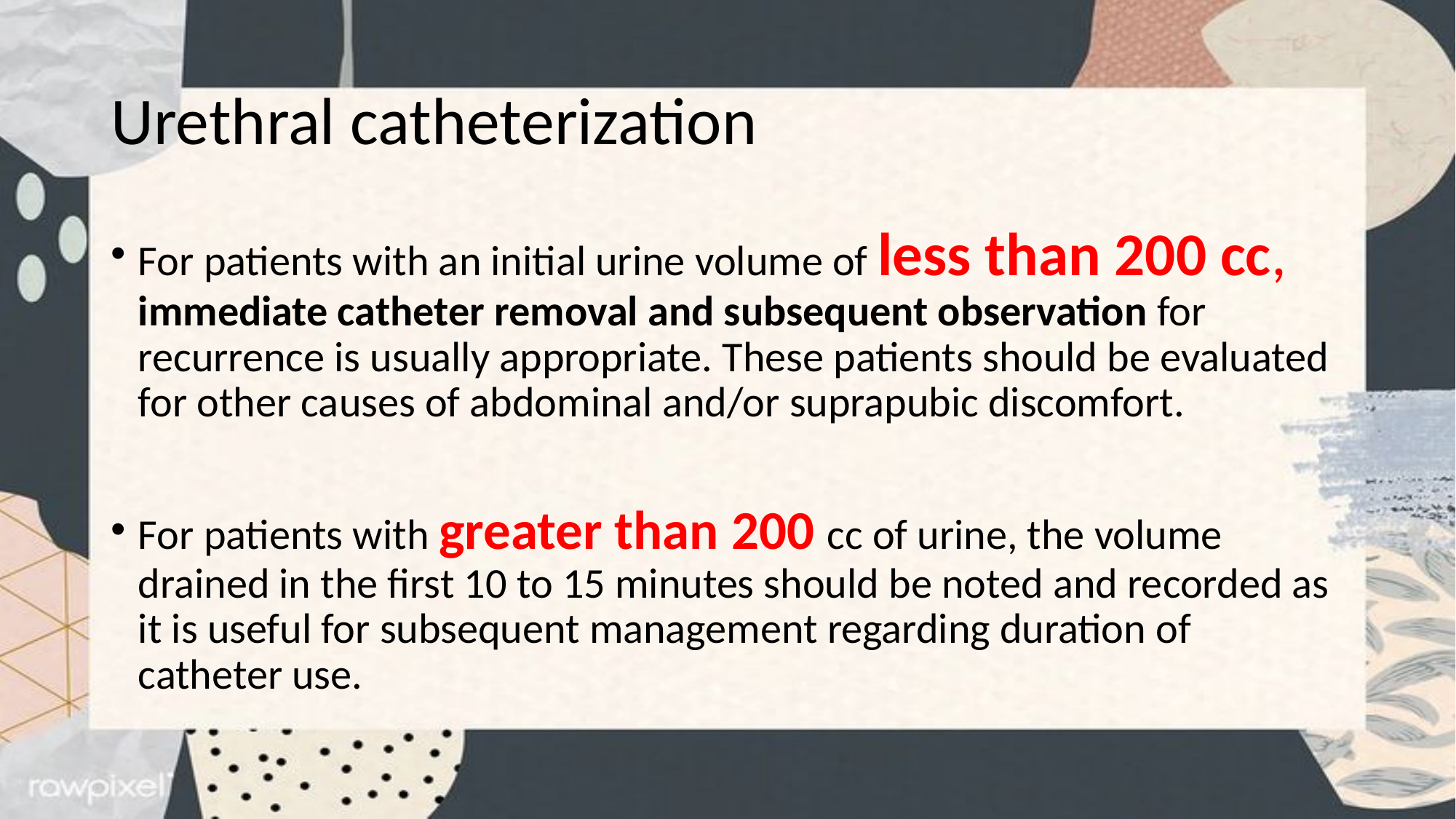

# Urethral catheterization
For patients with an initial urine volume of less than 200 cc, immediate catheter removal and subsequent observation for recurrence is usually appropriate. These patients should be evaluated for other causes of abdominal and/or suprapubic discomfort.

For patients with greater than 200 cc of urine, the volume drained in the first 10 to 15 minutes should be noted and recorded as it is useful for subsequent management regarding duration of catheter use.